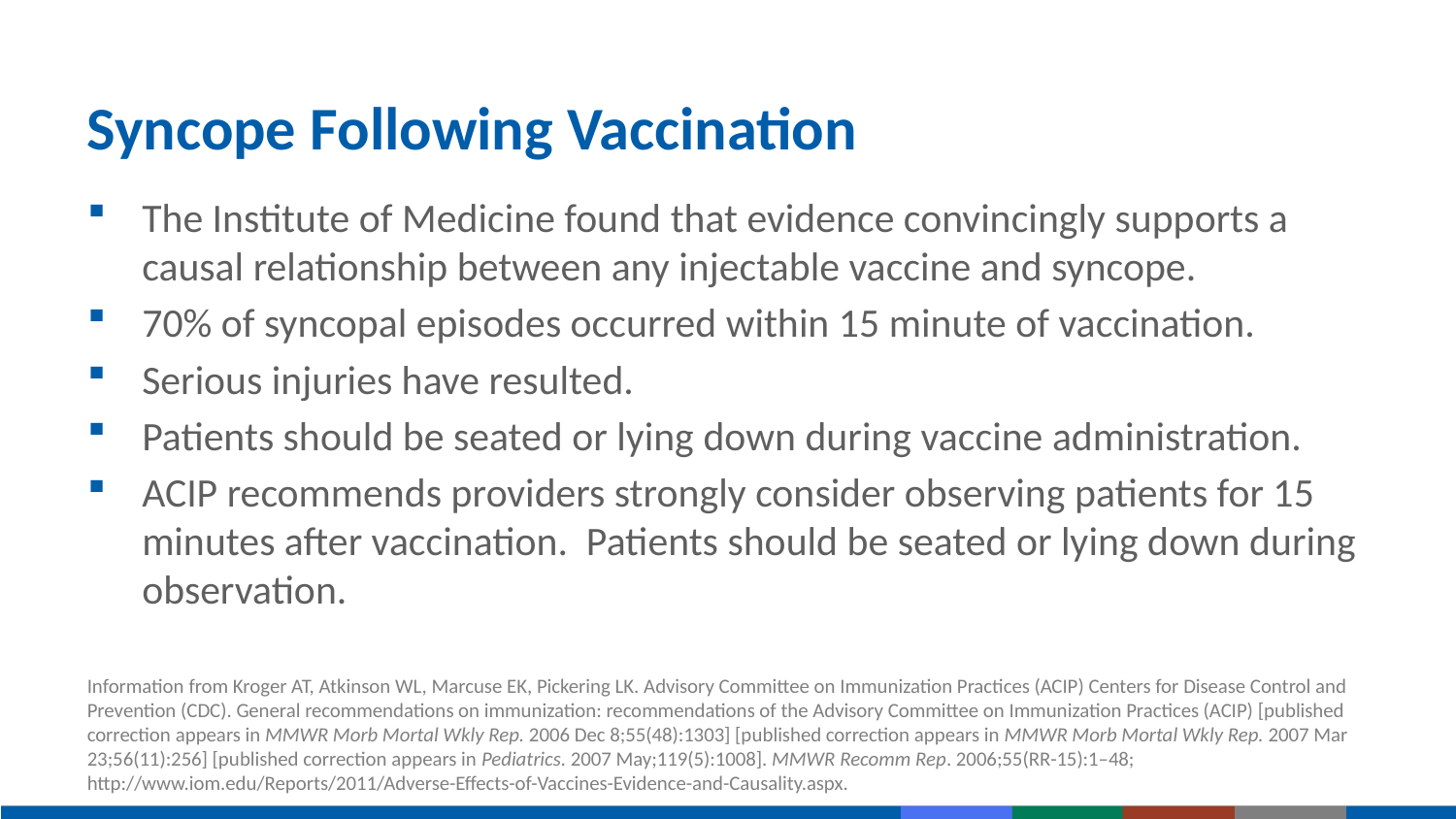

# Syncope Following Vaccination
The Institute of Medicine found that evidence convincingly supports a causal relationship between any injectable vaccine and syncope.
70% of syncopal episodes occurred within 15 minute of vaccination.
Serious injuries have resulted.
Patients should be seated or lying down during vaccine administration.
ACIP recommends providers strongly consider observing patients for 15 minutes after vaccination.  Patients should be seated or lying down during observation.

Information from Kroger AT, Atkinson WL, Marcuse EK, Pickering LK. Advisory Committee on Immunization Practices (ACIP) Centers for Disease Control and Prevention (CDC). General recommendations on immunization: recommendations of the Advisory Committee on Immunization Practices (ACIP) [published correction appears in MMWR Morb Mortal Wkly Rep. 2006 Dec 8;55(48):1303] [published correction appears in MMWR Morb Mortal Wkly Rep. 2007 Mar 23;56(11):256] [published correction appears in Pediatrics. 2007 May;119(5):1008]. MMWR Recomm Rep. 2006;55(RR-15):1–48; http://www.iom.edu/Reports/2011/Adverse-Effects-of-Vaccines-Evidence-and-Causality.aspx.